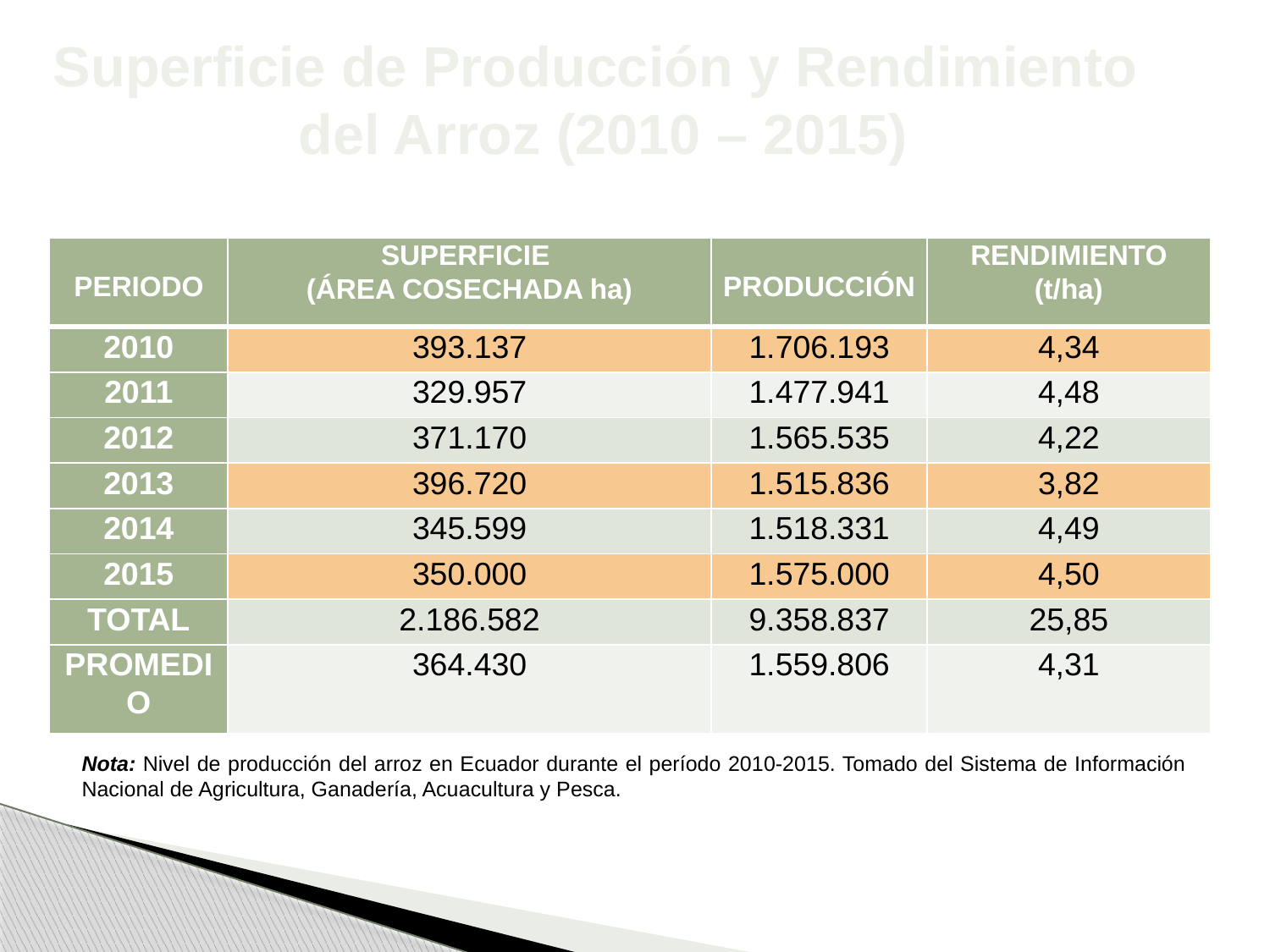

Superficie de Producción y Rendimiento
 del Arroz (2010 – 2015)
| PERIODO | SUPERFICIE (ÁREA COSECHADA ha) | PRODUCCIÓN | RENDIMIENTO (t/ha) |
| --- | --- | --- | --- |
| 2010 | 393.137 | 1.706.193 | 4,34 |
| 2011 | 329.957 | 1.477.941 | 4,48 |
| 2012 | 371.170 | 1.565.535 | 4,22 |
| 2013 | 396.720 | 1.515.836 | 3,82 |
| 2014 | 345.599 | 1.518.331 | 4,49 |
| 2015 | 350.000 | 1.575.000 | 4,50 |
| TOTAL | 2.186.582 | 9.358.837 | 25,85 |
| PROMEDIO | 364.430 | 1.559.806 | 4,31 |
Nota: Nivel de producción del arroz en Ecuador durante el período 2010-2015. Tomado del Sistema de Información Nacional de Agricultura, Ganadería, Acuacultura y Pesca.